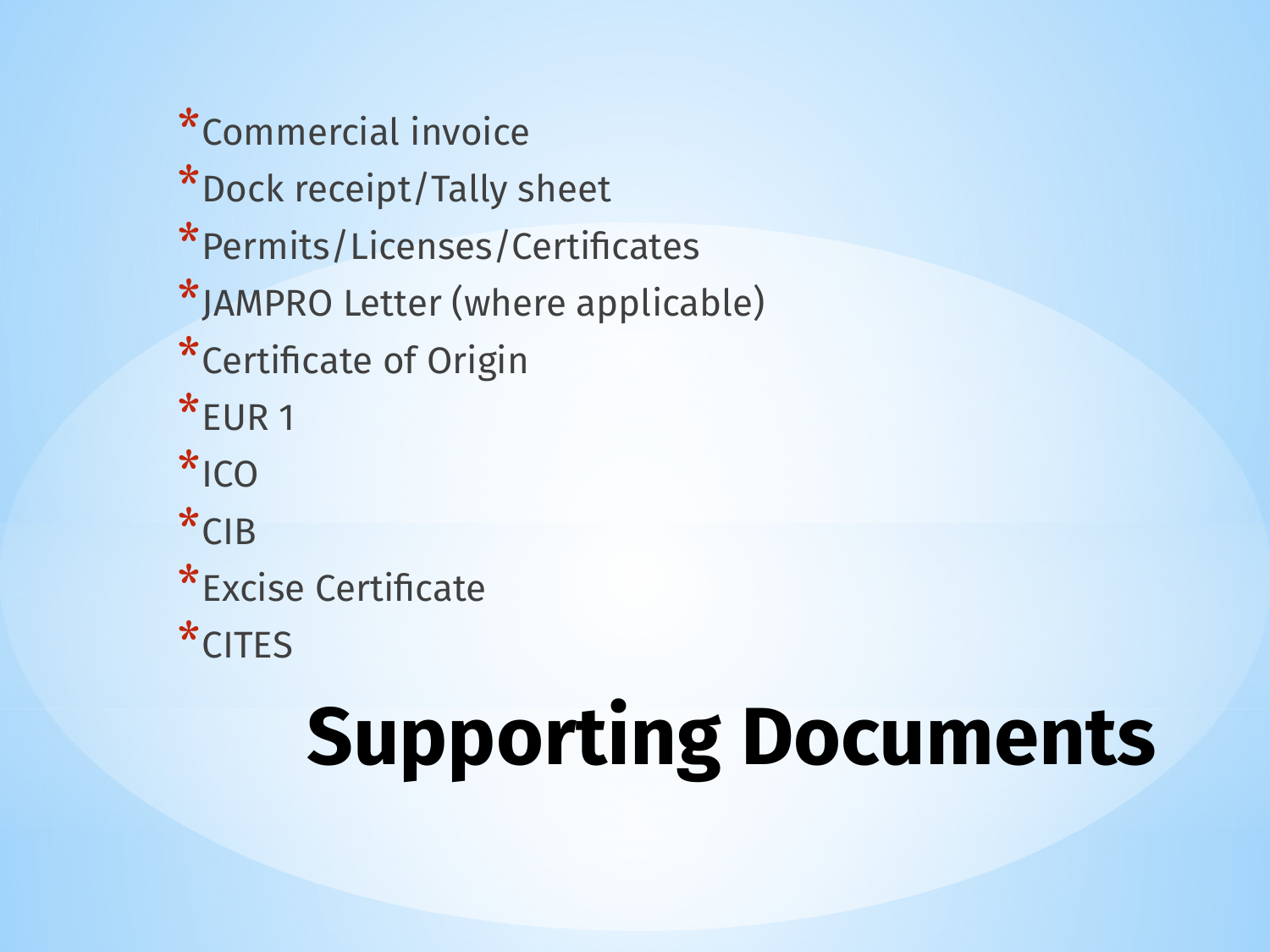

Commercial invoice
Dock receipt/Tally sheet
Permits/Licenses/Certificates
JAMPRO Letter (where applicable)
Certificate of Origin
EUR 1
ICO
CIB
Excise Certificate
CITES
# Supporting Documents